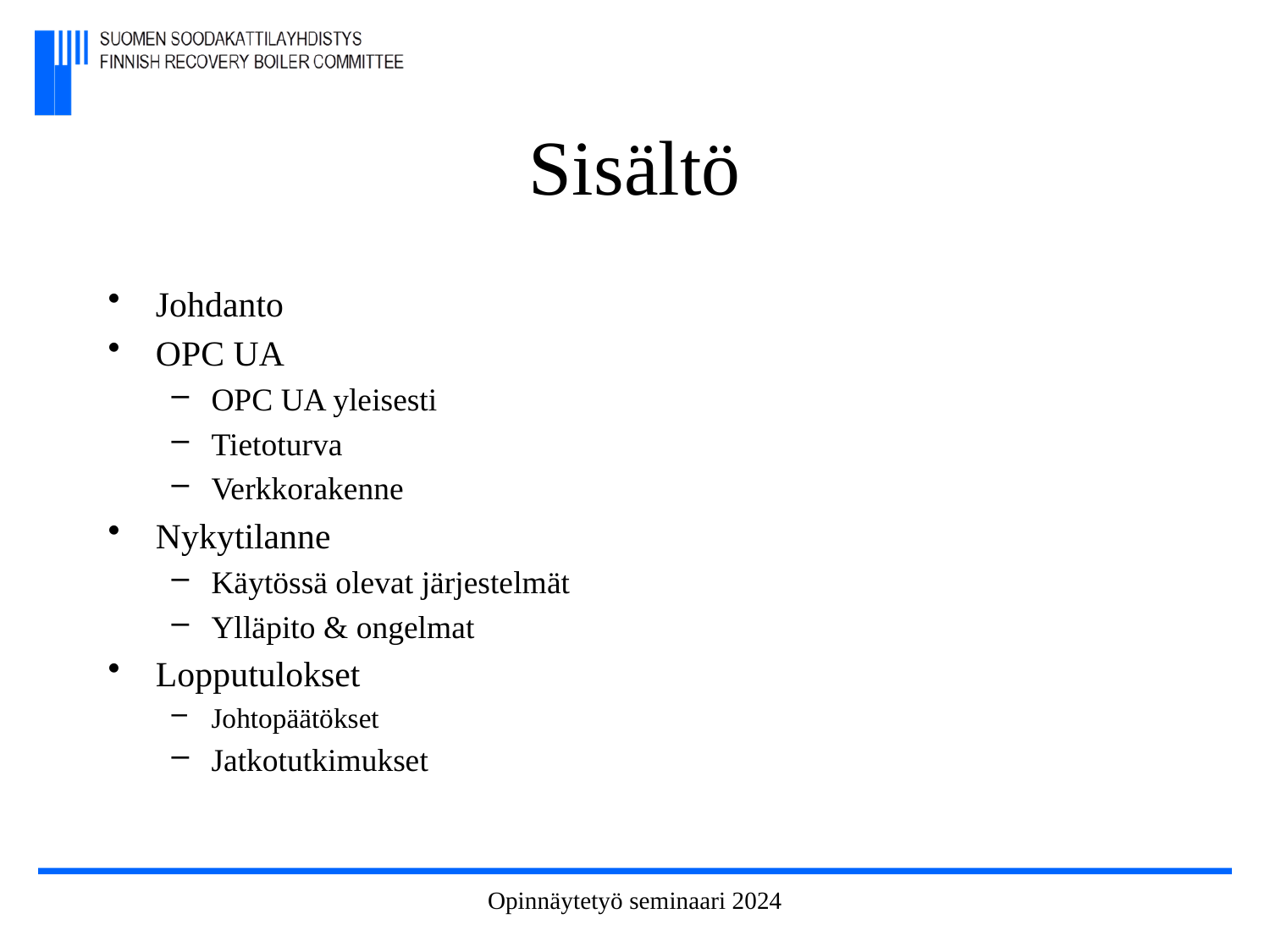

# Sisältö
Johdanto
OPC UA
OPC UA yleisesti
Tietoturva
Verkkorakenne
Nykytilanne
Käytössä olevat järjestelmät
Ylläpito & ongelmat
Lopputulokset
Johtopäätökset
Jatkotutkimukset
Opinnäytetyö seminaari 2024